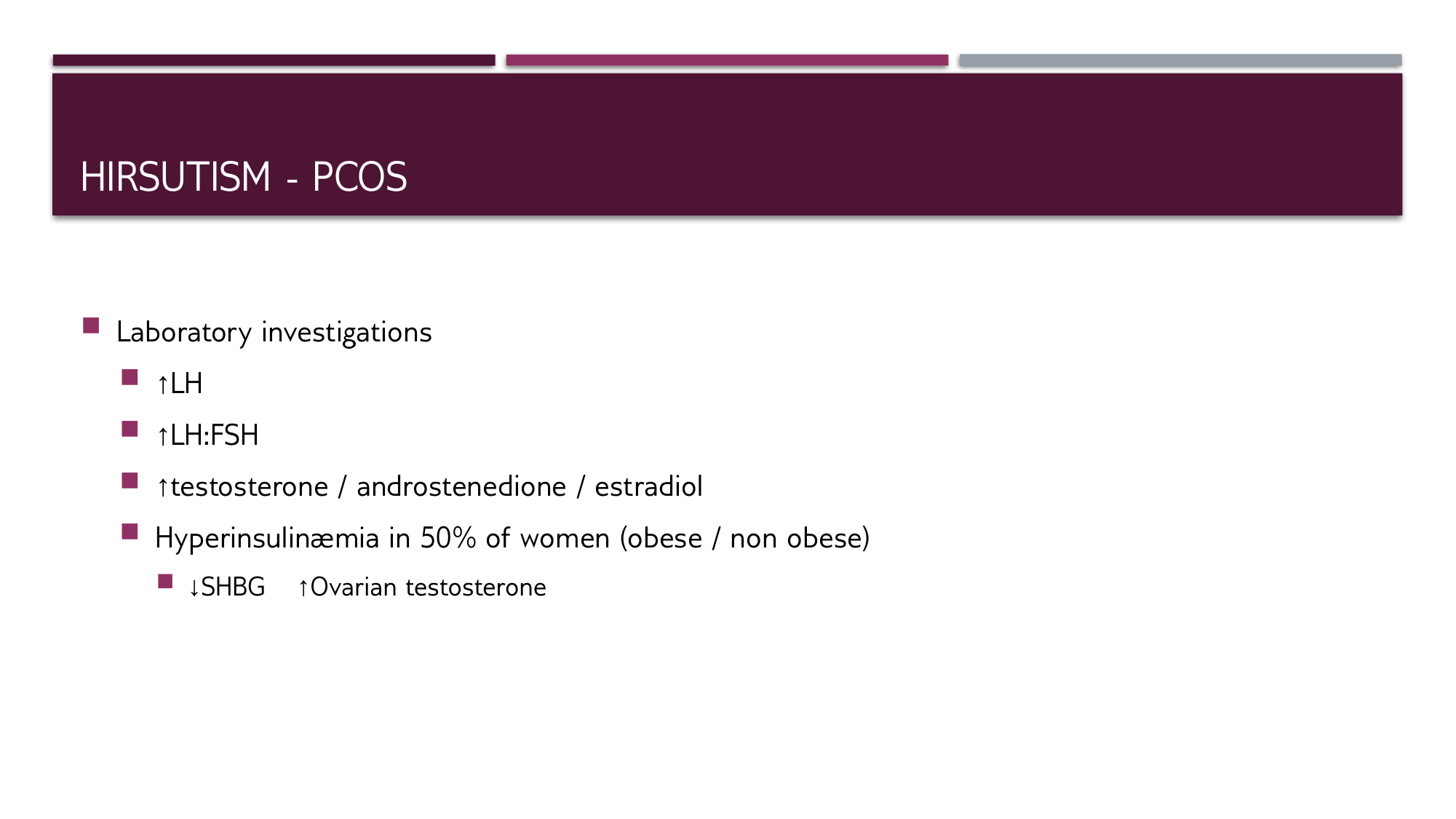

# Hirsutism - PCOS
Laboratory investigations
↑LH
↑LH:FSH
↑testosterone / androstenedione / estradiol
Hyperinsulinaemia in 50% of women (obese / non obese)
↓SHBG	↑Ovarian testosterone